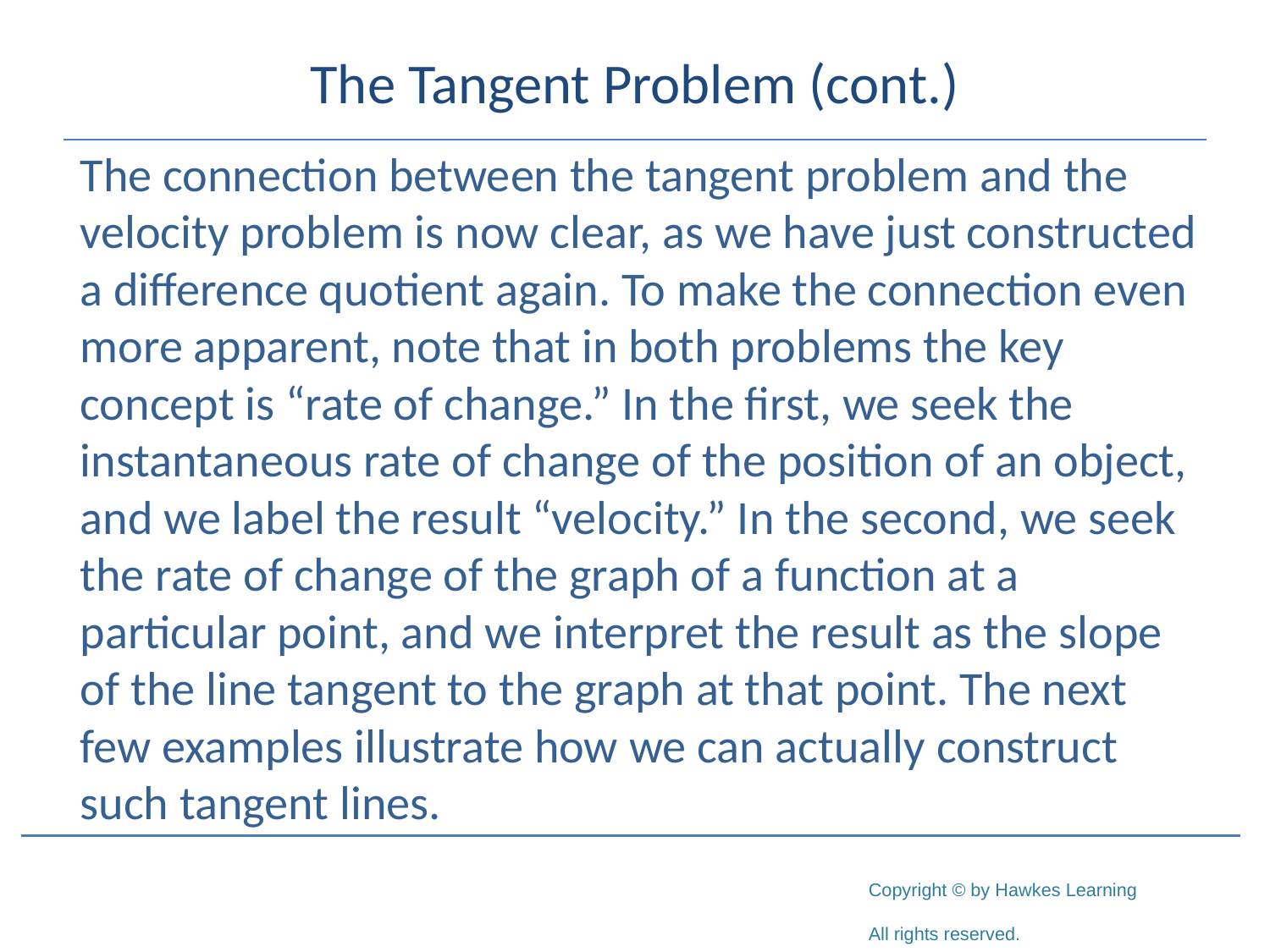

# The Tangent Problem (cont.)
The connection between the tangent problem and the velocity problem is now clear, as we have just constructed a difference quotient again. To make the connection even more apparent, note that in both problems the key concept is “rate of change.” In the first, we seek the instantaneous rate of change of the position of an object, and we label the result “velocity.” In the second, we seek the rate of change of the graph of a function at a particular point, and we interpret the result as the slope of the line tangent to the graph at that point. The next few examples illustrate how we can actually construct such tangent lines.